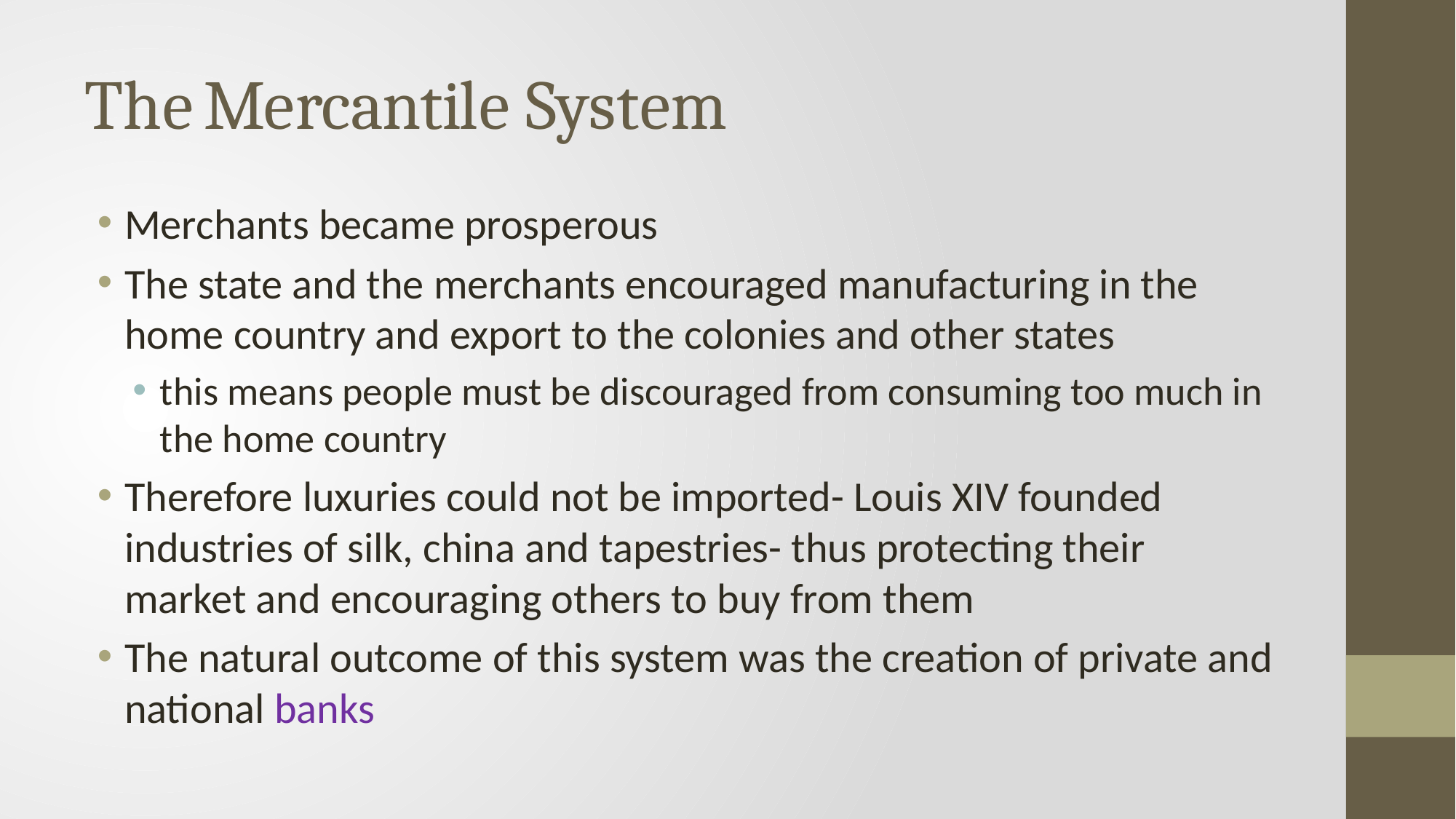

# The Mercantile System
Merchants became prosperous
The state and the merchants encouraged manufacturing in the home country and export to the colonies and other states
this means people must be discouraged from consuming too much in the home country
Therefore luxuries could not be imported- Louis XIV founded industries of silk, china and tapestries- thus protecting their market and encouraging others to buy from them
The natural outcome of this system was the creation of private and national banks